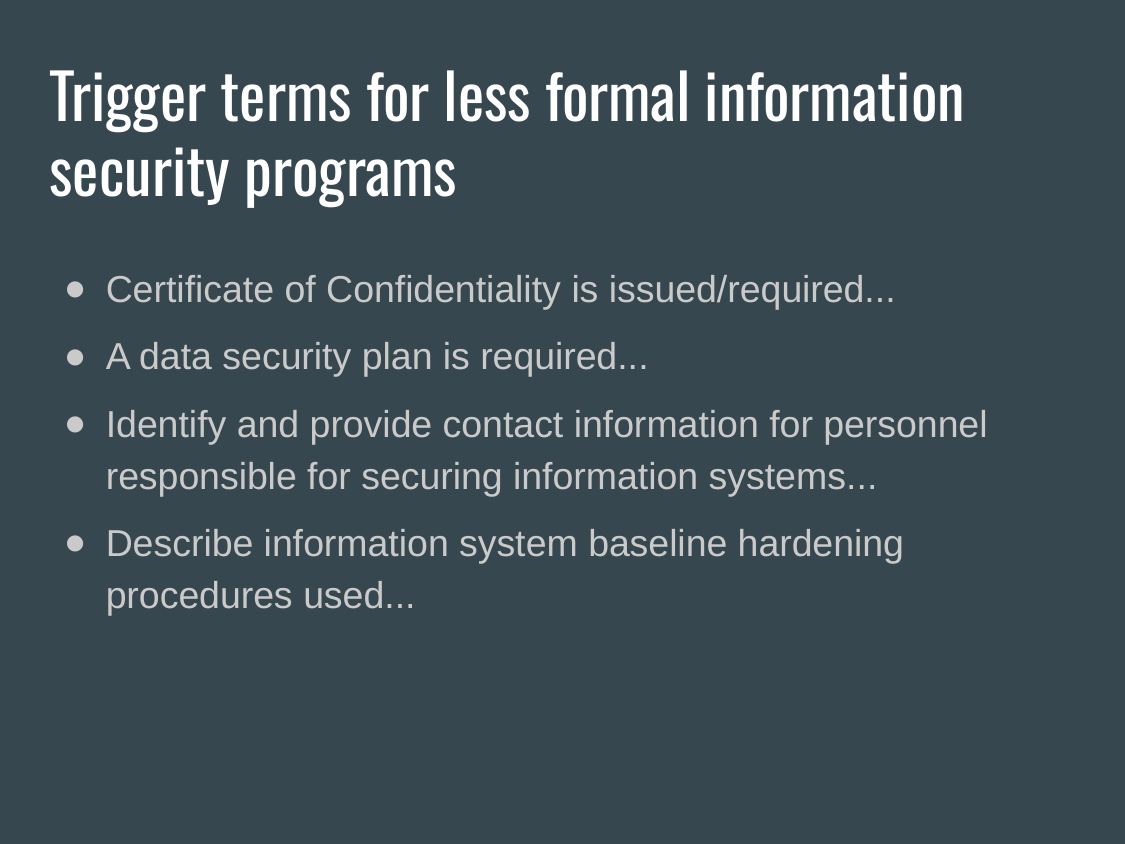

# Trigger terms for less formal information security programs
Certificate of Confidentiality is issued/required...
A data security plan is required...
Identify and provide contact information for personnel responsible for securing information systems...
Describe information system baseline hardening procedures used...